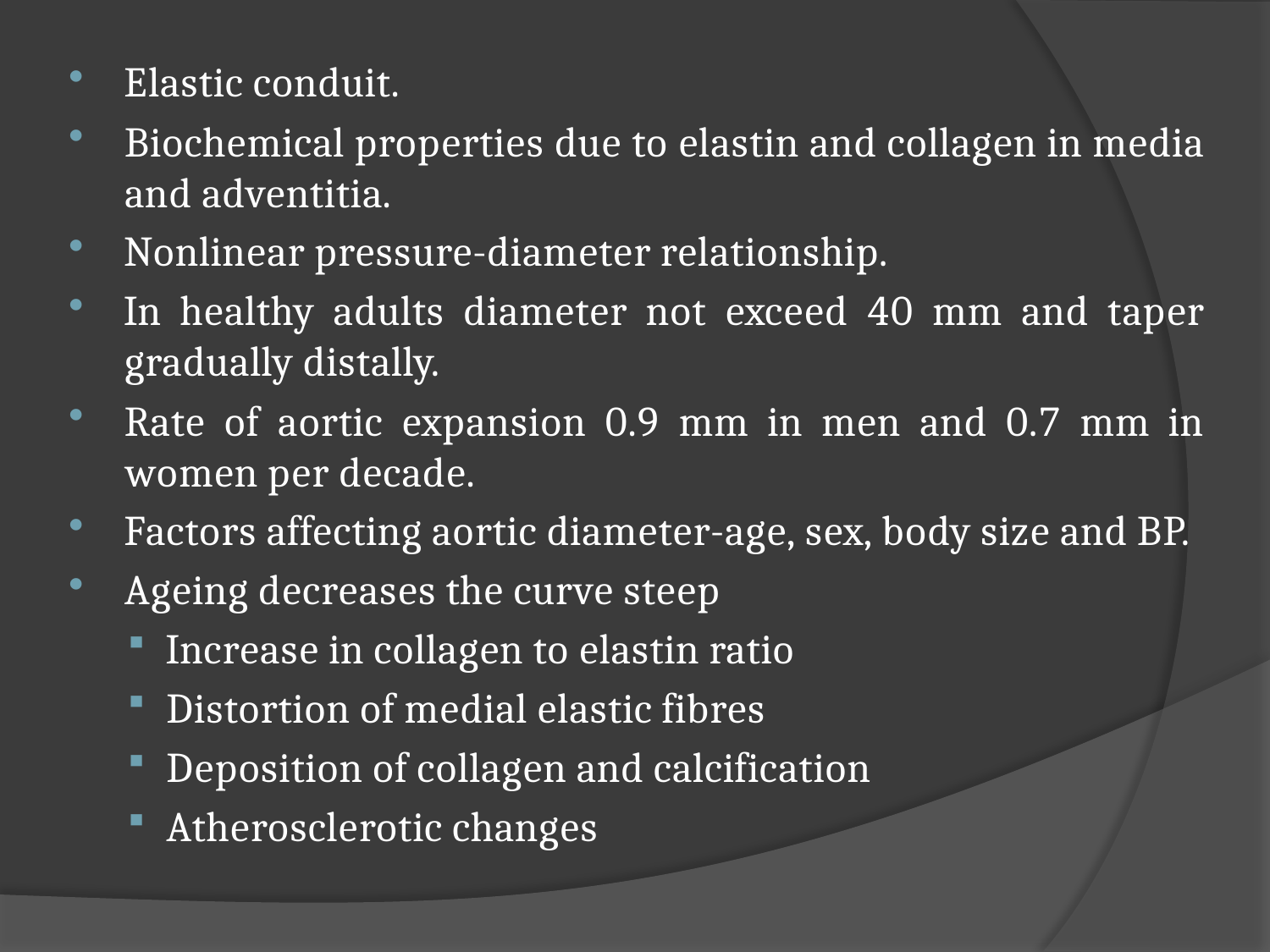

Elastic conduit.
Biochemical properties due to elastin and collagen in media and adventitia.
Nonlinear pressure-diameter relationship.
In healthy adults diameter not exceed 40 mm and taper gradually distally.
Rate of aortic expansion 0.9 mm in men and 0.7 mm in women per decade.
Factors affecting aortic diameter-age, sex, body size and BP.
Ageing decreases the curve steep
Increase in collagen to elastin ratio
Distortion of medial elastic fibres
Deposition of collagen and calcification
Atherosclerotic changes